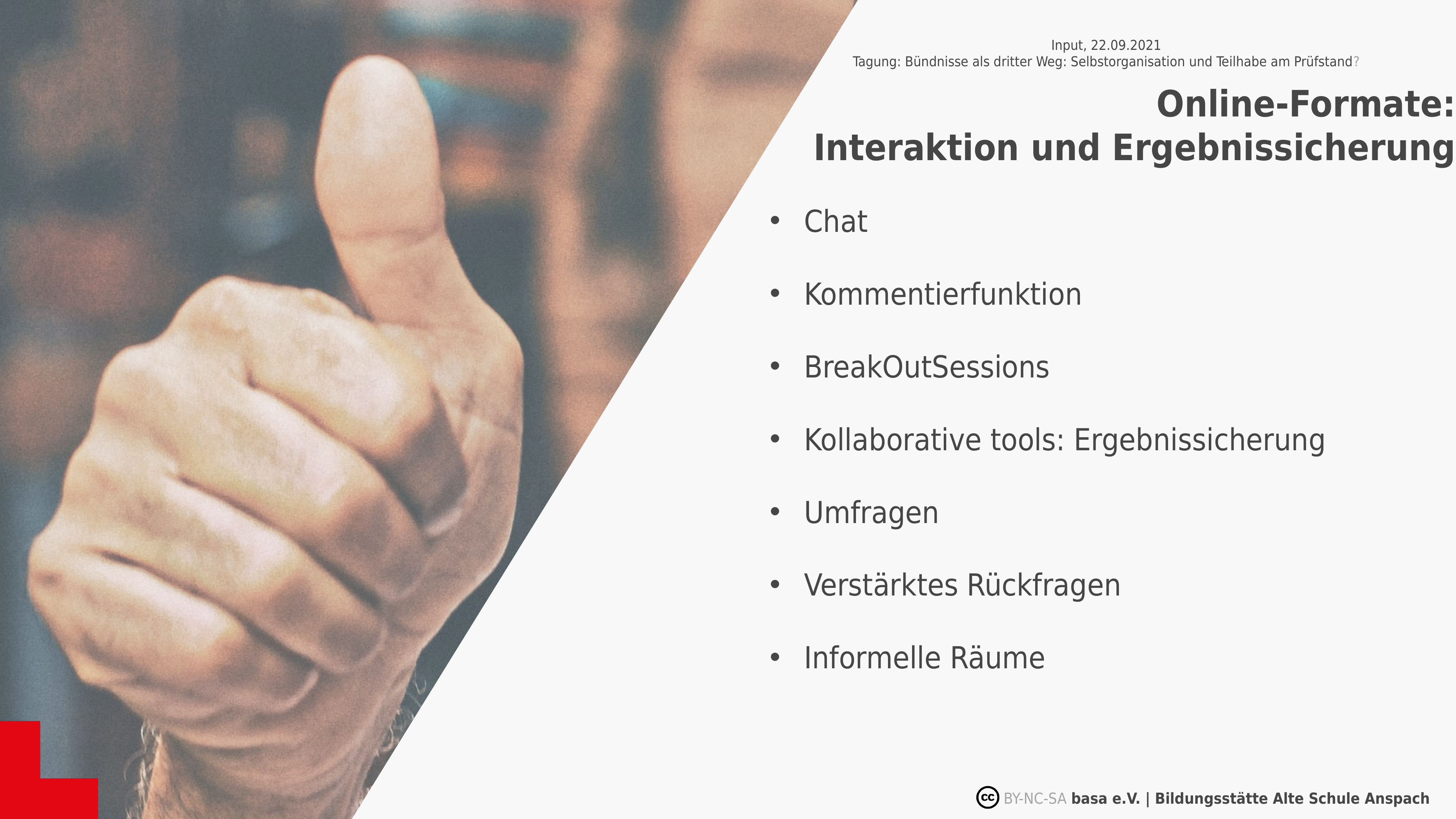

Input, 22.09.2021
Tagung: Bündnisse als dritter Weg: Selbstorganisation und Teilhabe am Prüfstand?

Online-Formate:
Interaktion und Ergebnissicherung
Chat

Kommentierfunktion

BreakOutSessions

Kollaborative tools: Ergebnissicherung

Umfragen

Verstärktes Rückfragen

Informelle Räume